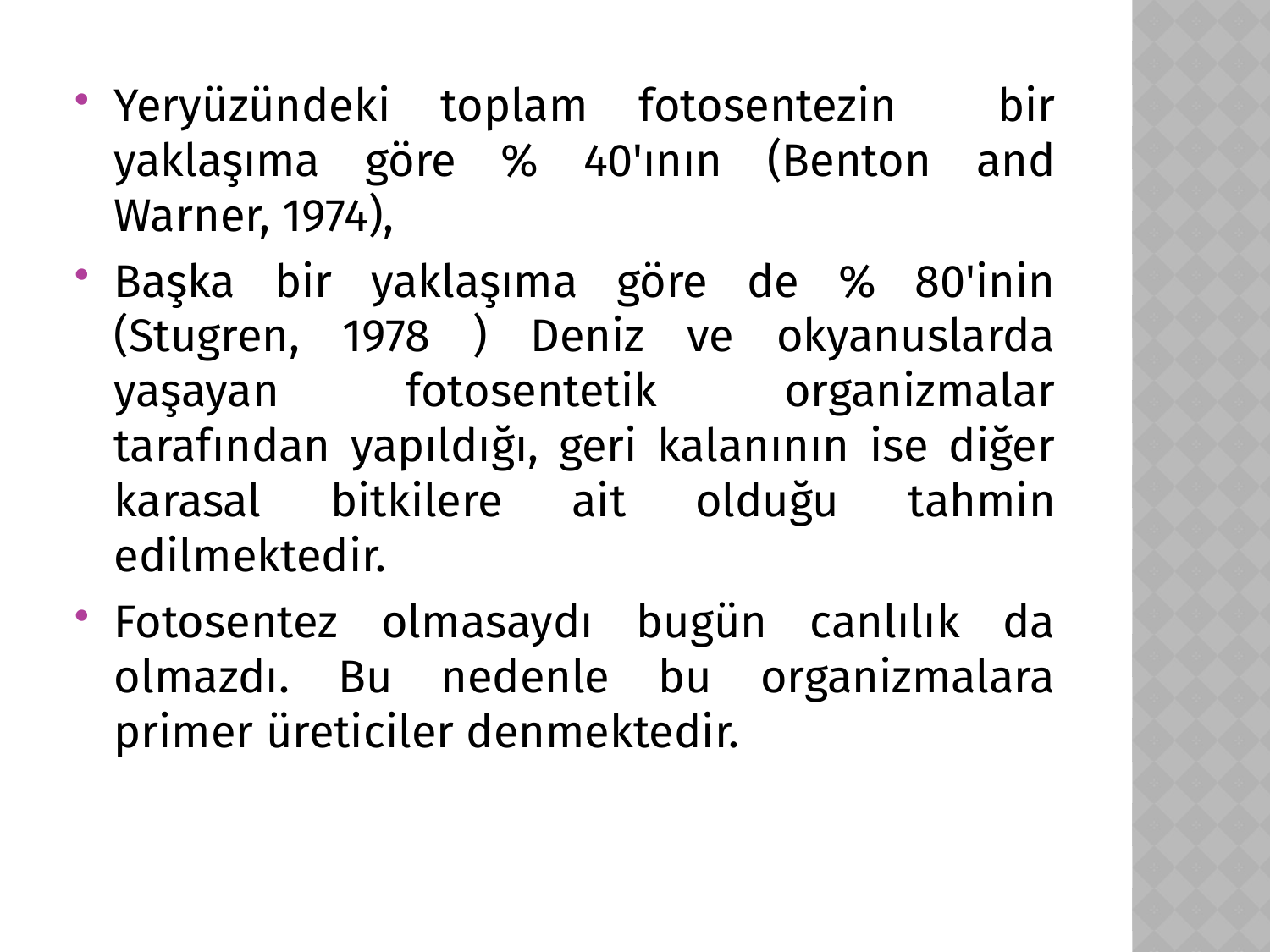

Yeryüzündeki toplam fotosentezin  bir yaklaşıma göre % 40'ının (Benton and Warner, 1974),
Başka bir yaklaşıma göre de % 80'inin (Stugren, 1978 ) Deniz ve okyanuslarda yaşayan fotosentetik organizmalar tarafından yapıldığı, geri kalanının ise diğer karasal bitkilere ait olduğu tahmin edilmektedir.
Fotosentez olmasaydı bugün canlılık da olmazdı. Bu nedenle bu organizmalara primer üreticiler denmektedir.